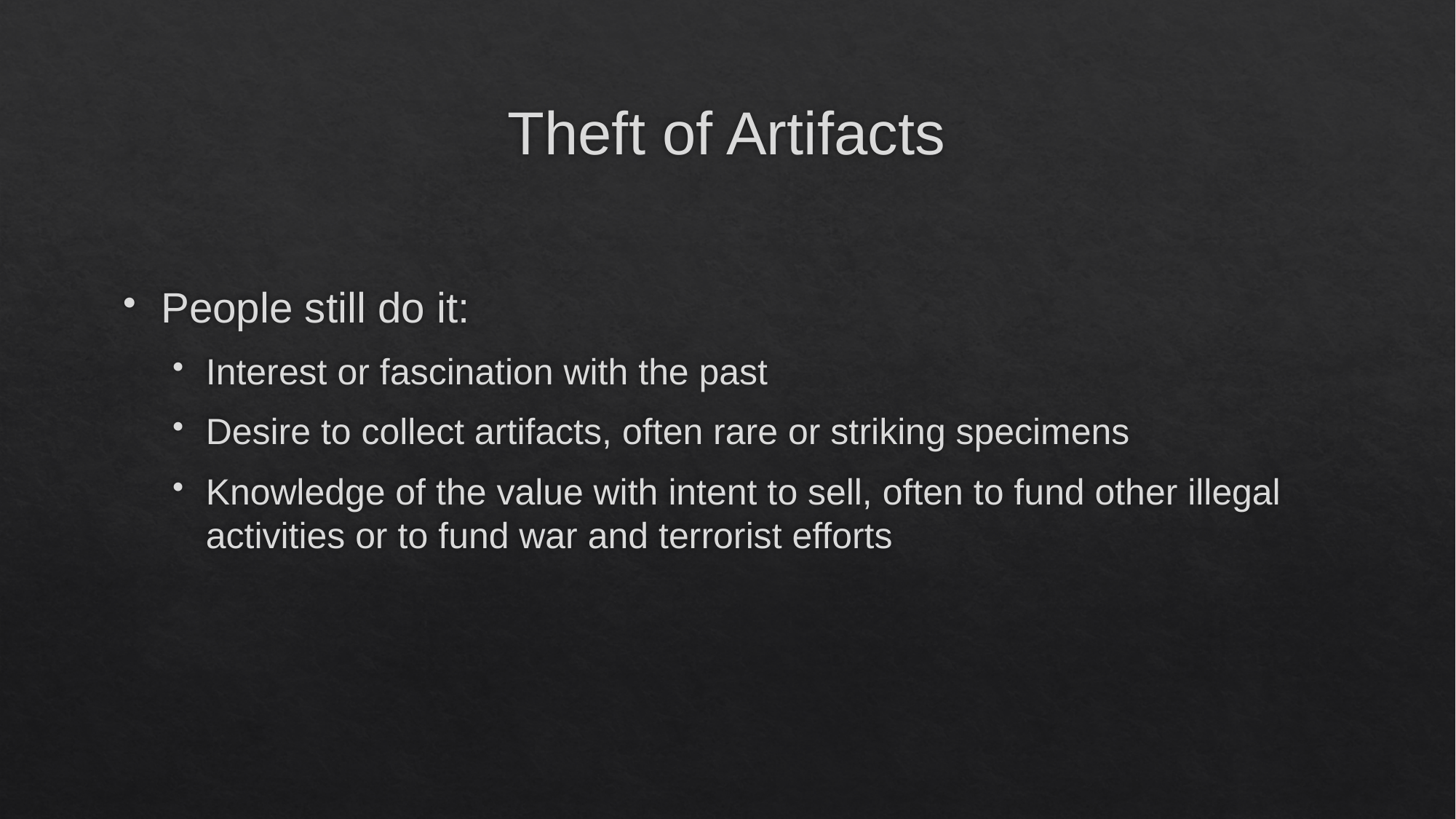

# Theft of Artifacts

People still do it:
Interest or fascination with the past
Desire to collect artifacts, often rare or striking specimens
Knowledge of the value with intent to sell, often to fund other illegal activities or to fund war and terrorist efforts